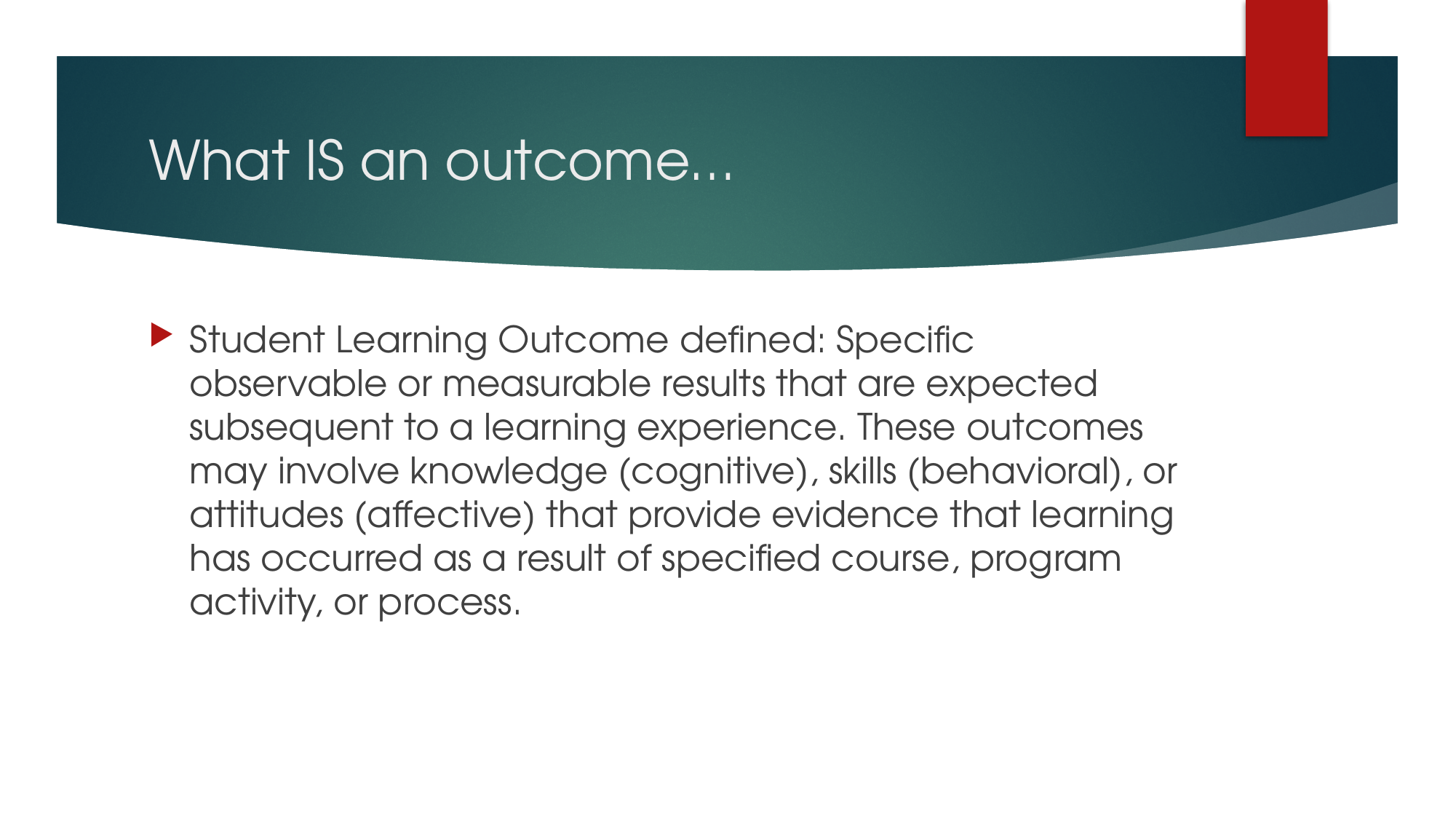

# What IS an outcome…
Student Learning Outcome defined: Specific observable or measurable results that are expected subsequent to a learning experience. These outcomes may involve knowledge (cognitive), skills (behavioral), or attitudes (affective) that provide evidence that learning has occurred as a result of specified course, program activity, or process.